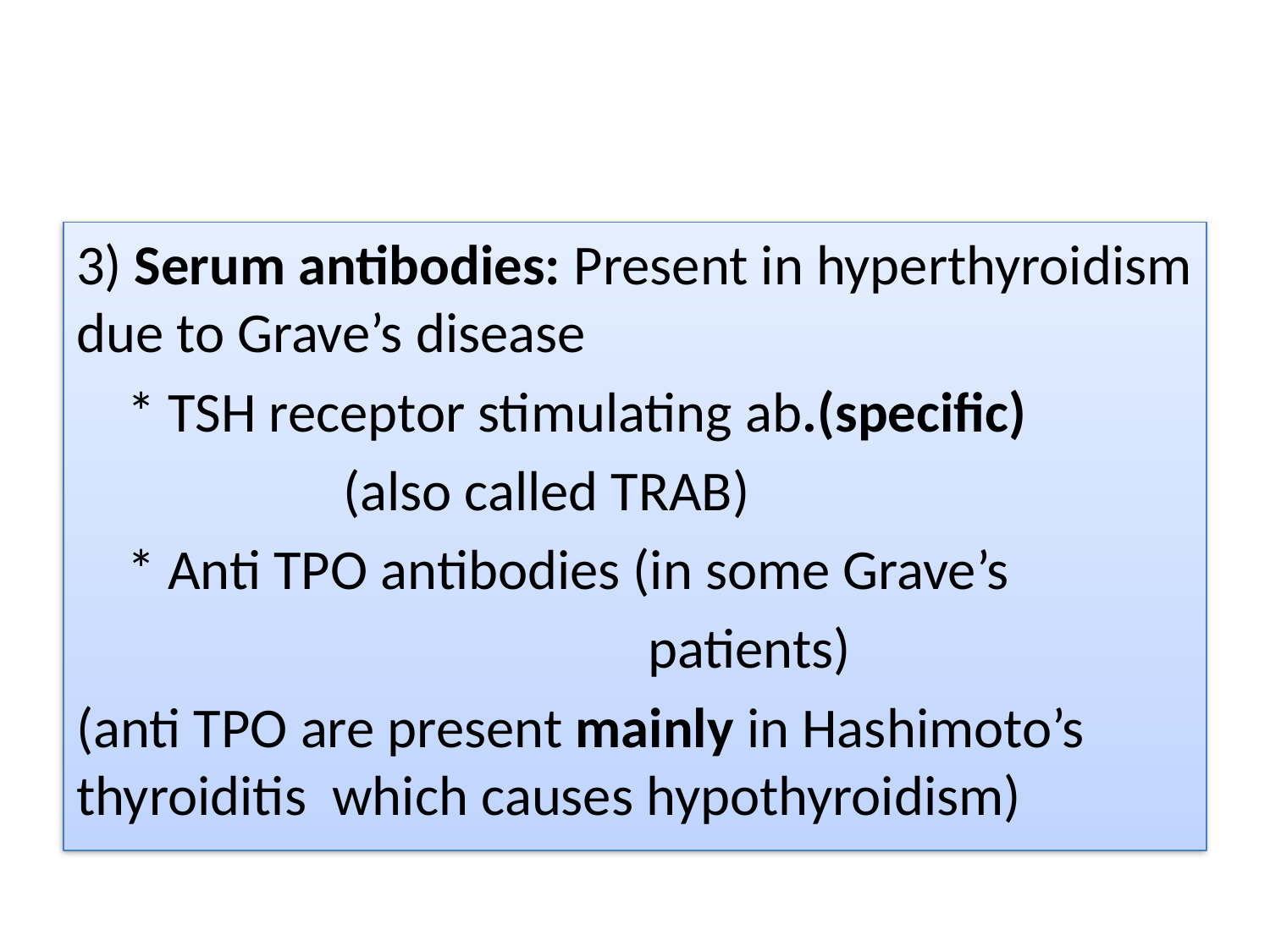

#
3) Serum antibodies: Present in hyperthyroidism due to Grave’s disease
    * TSH receptor stimulating ab.(specific)
                     (also called TRAB)
    * Anti TPO antibodies (in some Grave’s
                                             patients)
(anti TPO are present mainly in Hashimoto’s thyroiditis  which causes hypothyroidism)